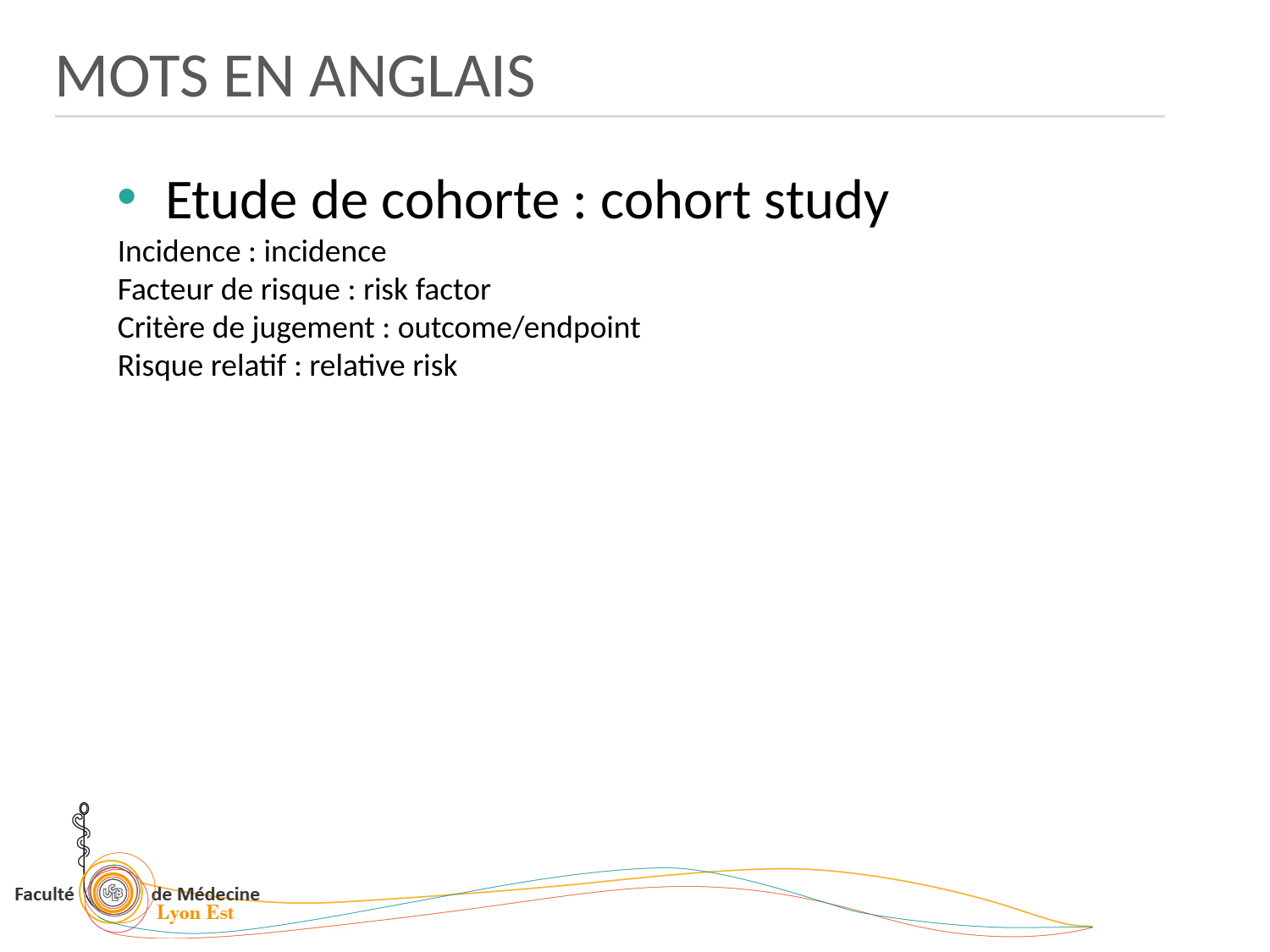

MOTS EN ANGLAIS
Etude de cohorte : cohort study
Incidence : incidence
Facteur de risque : risk factor
Critère de jugement : outcome/endpoint
Risque relatif : relative risk